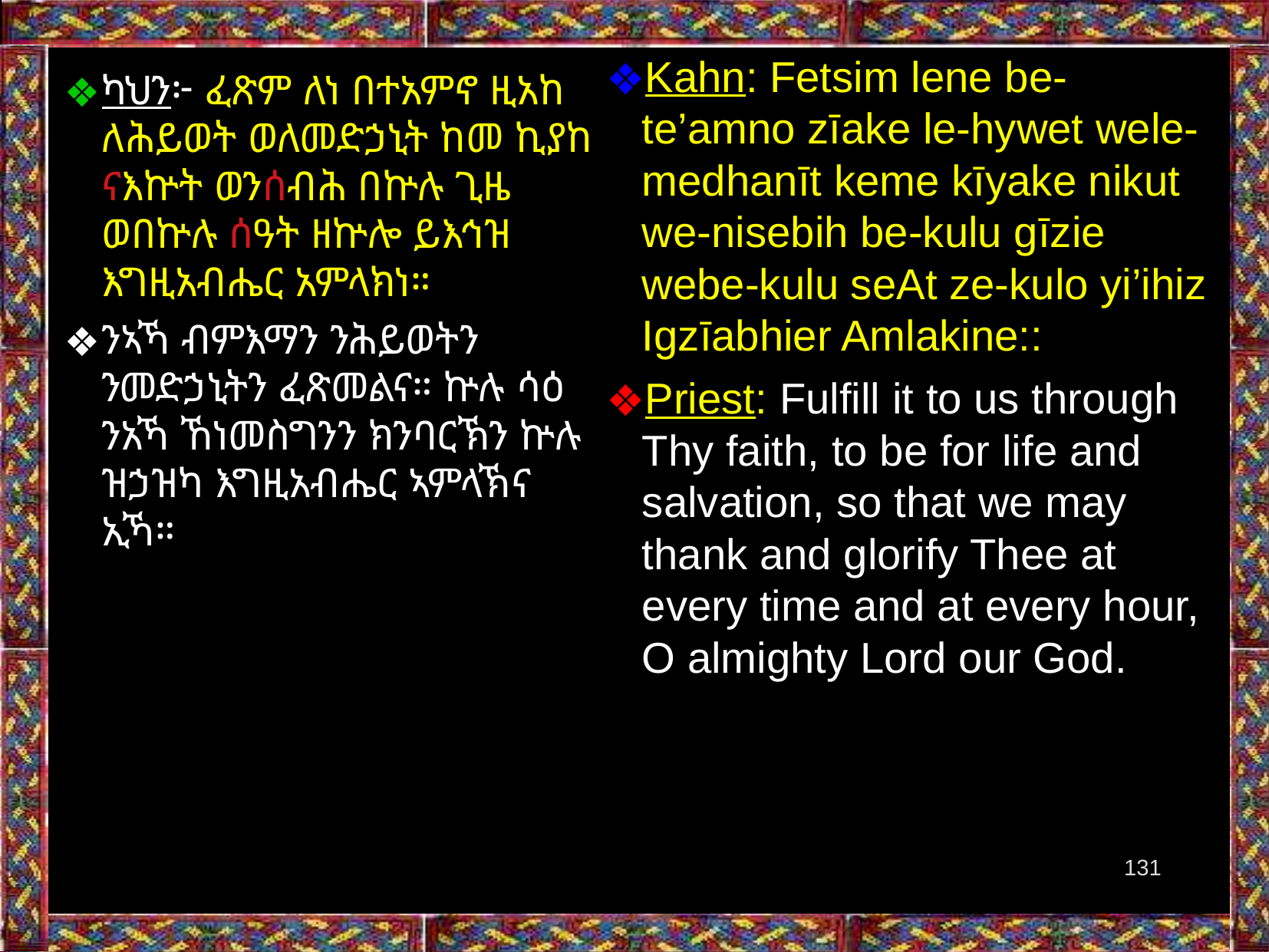

Kahn: Fetsim lene be-te’amno zīake le-hywet wele-medhanīt keme kīyake nikut we-nisebih be-kulu gīzie webe-kulu seAt ze-kulo yi’ihiz Igzīabhier Amlakine::
Priest: Fulfill it to us through Thy faith, to be for life and salvation, so that we may thank and glorify Thee at every time and at every hour, O almighty Lord our God.

ካህን፦ ፈጽም ለነ በተአምኖ ዚአከ ለሕይወት ወለመድኃኒት ከመ ኪያከ ናእኵት ወንሰብሕ በኵሉ ጊዜ ወበኵሉ ሰዓት ዘኵሎ ይእኅዝ እግዚአብሔር አምላክነ።
ንኣኻ ብምእማን ንሕይወትን ንመድኃኒትን ፈጽመልና። ኵሉ ሳዕ ንአኻ ኸነመስግንን ክንባርኽን ኵሉ ዝኃዝካ እግዚአብሔር ኣምላኽና ኢኻ።
131